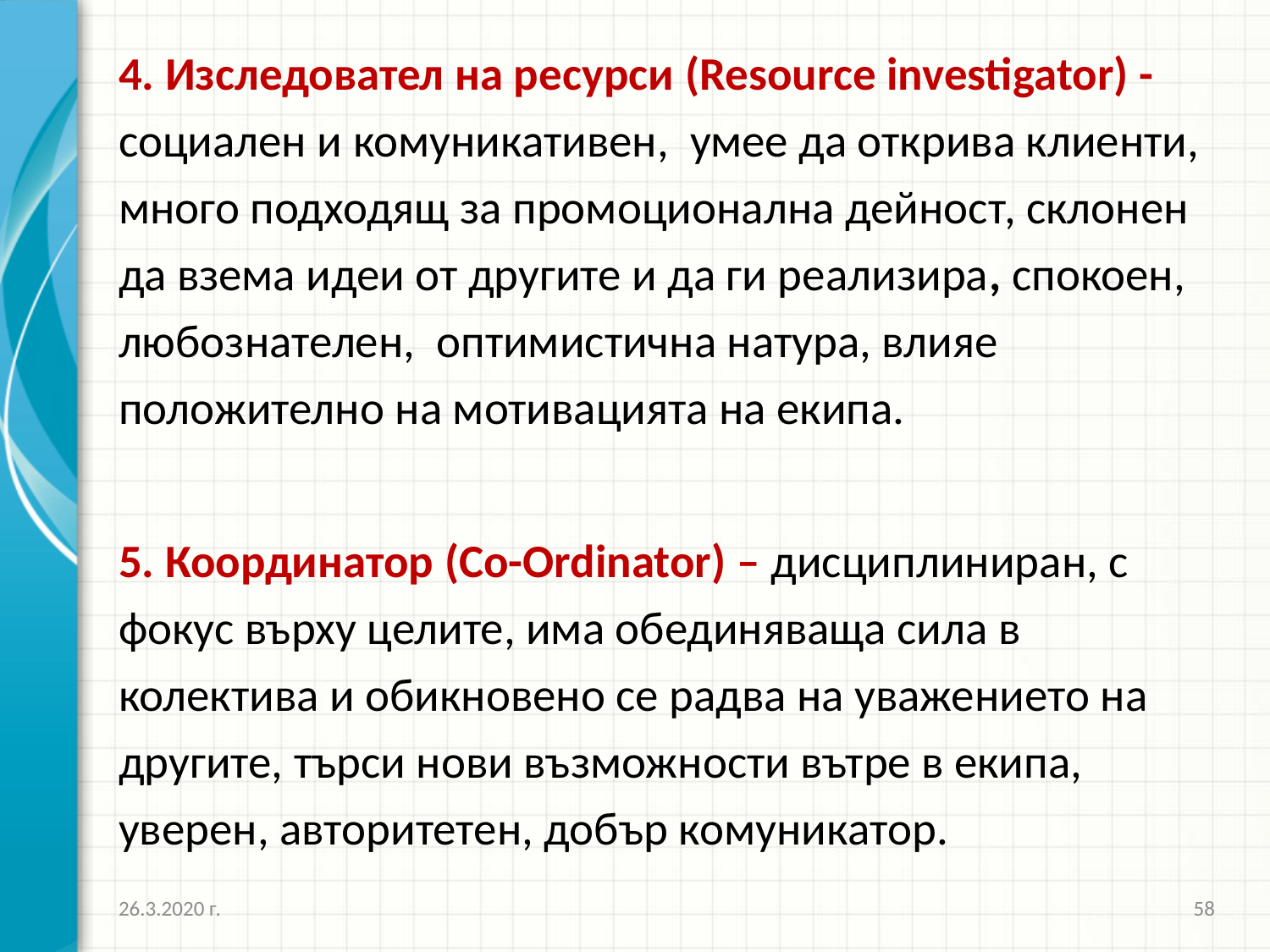

4. Изследовател на ресурси (Resource investigator) - социален и комуникативен,  умее да открива клиенти, много подходящ за промоционална дейност, склонен да взема идеи от другите и да ги реализира, спокоен, любознателен,  оптимистична натура, влияе положително на мотивацията на екипа.

5. Координатор (Co-Ordinator) – дисциплиниран, с фокус върху целите, има обединяваща сила в колектива и обикновено се радва на уважението на другите, търси нови възможности вътре в екипа, уверен, авторитетен, добър комуникатор.
26.3.2020 г.
58